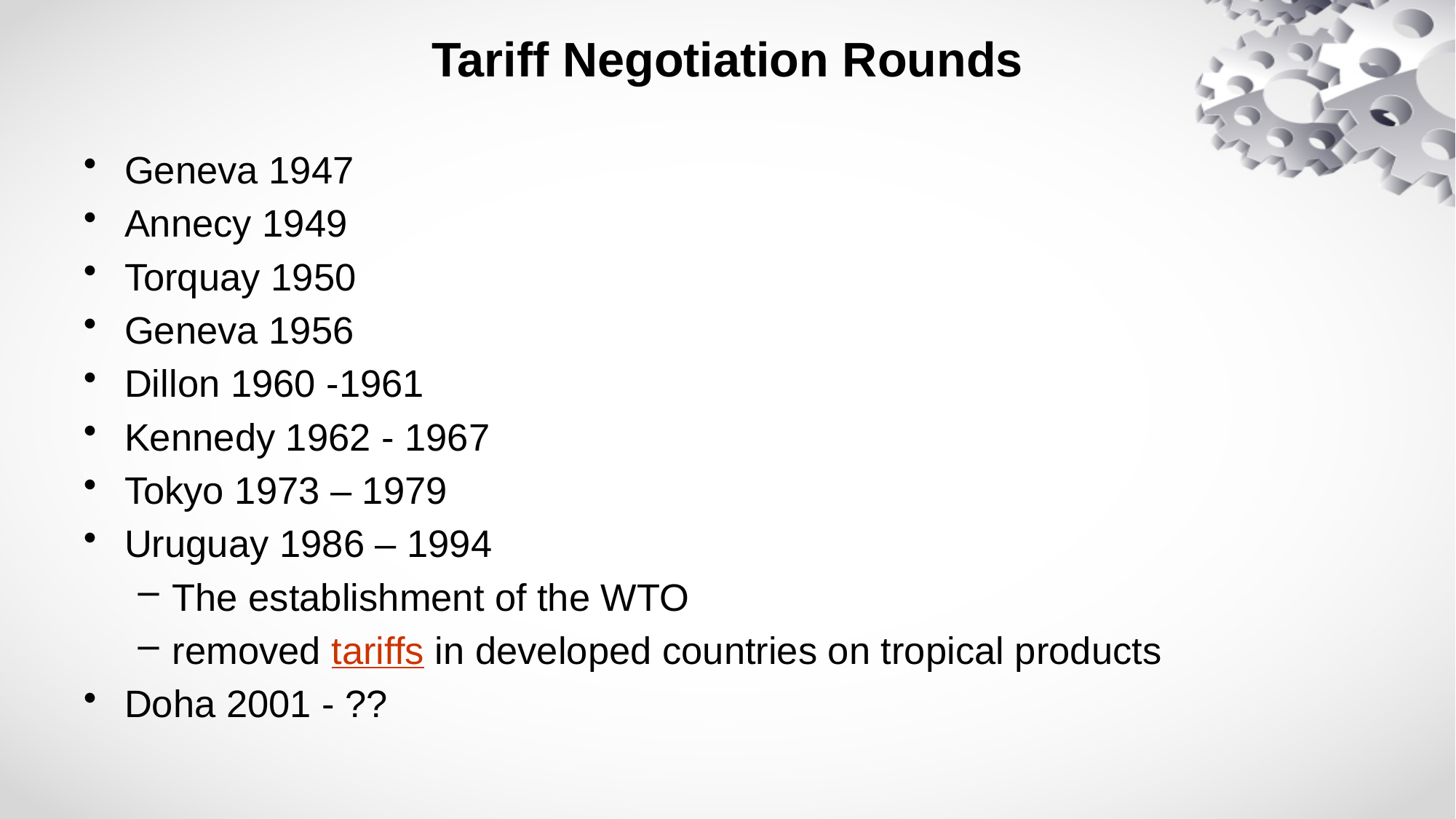

# Tariff Negotiation Rounds
Geneva 1947
Annecy 1949
Torquay 1950
Geneva 1956
Dillon 1960 -1961
Kennedy 1962 - 1967
Tokyo 1973 – 1979
Uruguay 1986 – 1994
The establishment of the WTO
removed tariffs in developed countries on tropical products
Doha 2001 - ??